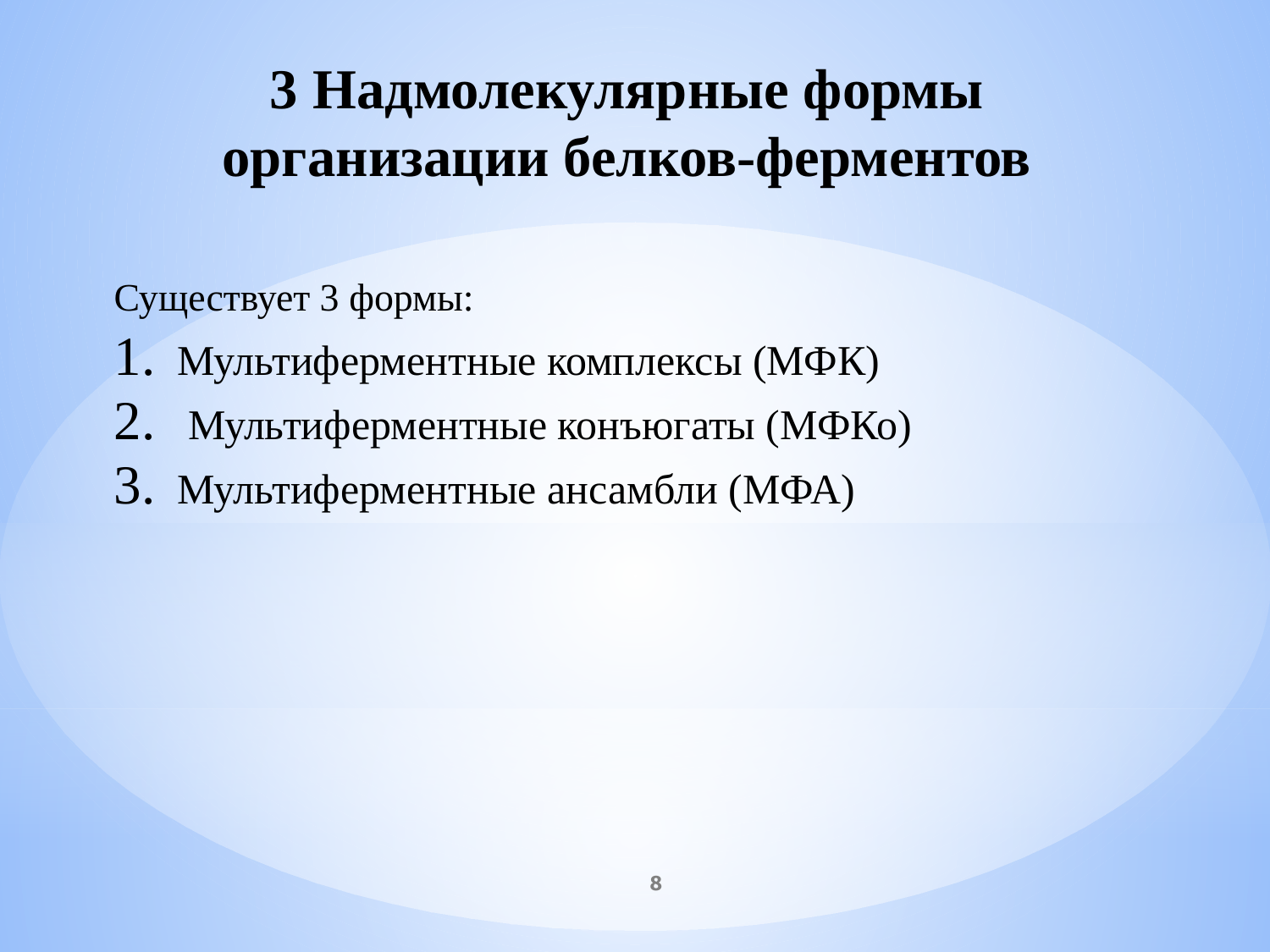

# 3 Надмолекулярные формы организации белков-ферментов
Существует 3 формы:
Мультиферментные комплексы (МФК)
 Мультиферментные конъюгаты (МФКо)
Мультиферментные ансамбли (МФА)

8